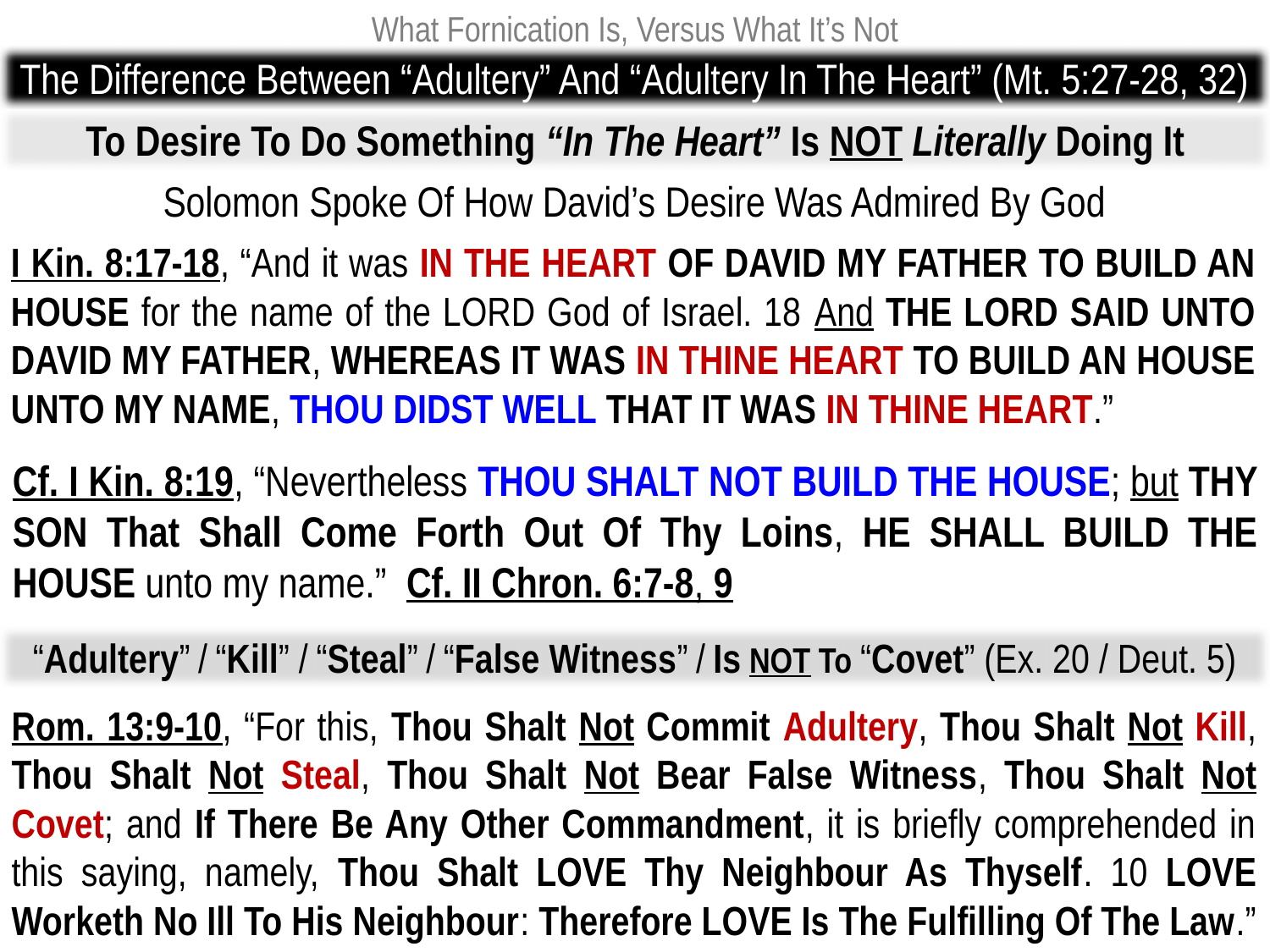

What Fornication Is, Versus What It’s Not
The Difference Between “Adultery” And “Adultery In The Heart” (Mt. 5:27-28, 32)
To Desire To Do Something “In The Heart” Is NOT Literally Doing It
Solomon Spoke Of How David’s Desire Was Admired By God
I Kin. 8:17-18, “And it was IN THE HEART OF DAVID MY FATHER TO BUILD AN HOUSE for the name of the LORD God of Israel. 18 And THE LORD SAID UNTO DAVID MY FATHER, WHEREAS IT WAS IN THINE HEART TO BUILD AN HOUSE UNTO MY NAME, THOU DIDST WELL THAT IT WAS IN THINE HEART.”
Cf. I Kin. 8:19, “Nevertheless THOU SHALT NOT BUILD THE HOUSE; but THY SON That Shall Come Forth Out Of Thy Loins, HE SHALL BUILD THE HOUSE unto my name.”  Cf. II Chron. 6:7-8, 9
“Adultery” / “Kill” / “Steal” / “False Witness” / Is NOT To “Covet” (Ex. 20 / Deut. 5)
Rom. 13:9-10, “For this, Thou Shalt Not Commit Adultery, Thou Shalt Not Kill, Thou Shalt Not Steal, Thou Shalt Not Bear False Witness, Thou Shalt Not Covet; and If There Be Any Other Commandment, it is briefly comprehended in this saying, namely, Thou Shalt LOVE Thy Neighbour As Thyself. 10 LOVE Worketh No Ill To His Neighbour: Therefore LOVE Is The Fulfilling Of The Law.”